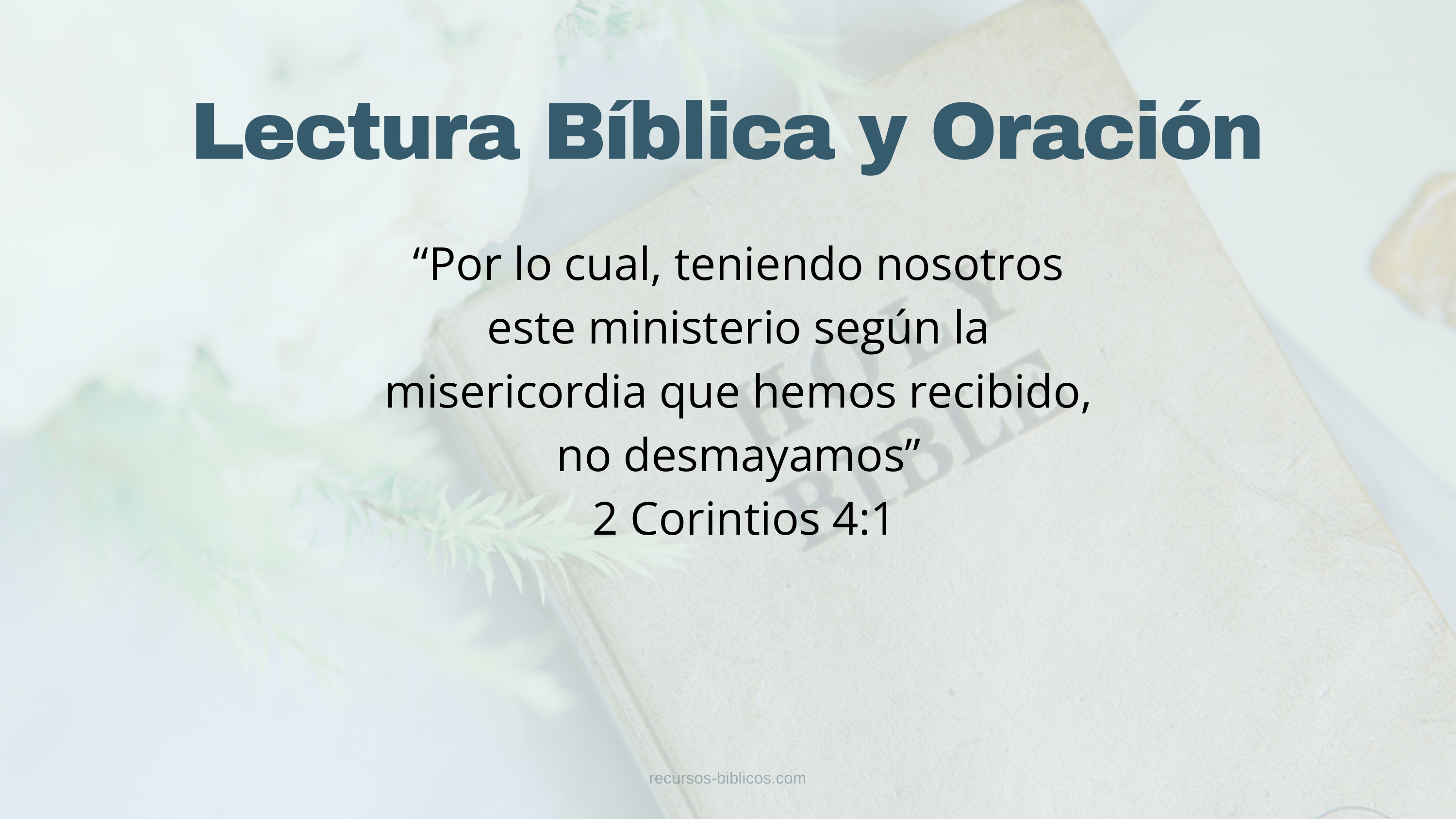

Lectura Bíblica y Oración
“Por lo cual, teniendo nosotros este ministerio según la misericordia que hemos recibido, no desmayamos”
 2 Corintios 4:1

recursos-biblicos.com